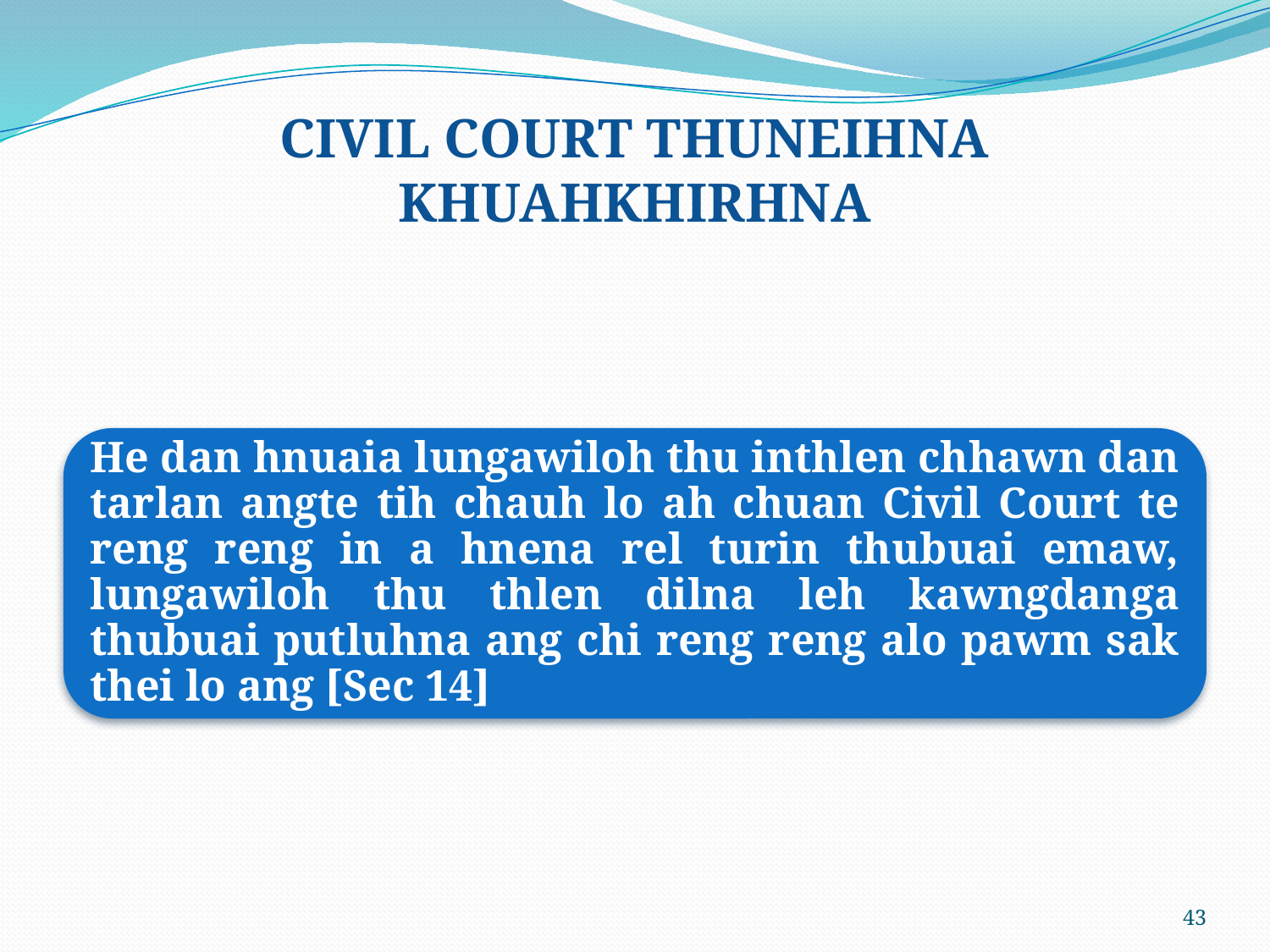

# CIVIL COURT THUNEIHNA KHUAHKHIRHNA
He dan hnuaia lungawiloh thu inthlen chhawn dan tarlan angte tih chauh lo ah chuan Civil Court te reng reng in a hnena rel turin thubuai emaw, lungawiloh thu thlen dilna leh kawngdanga thubuai putluhna ang chi reng reng alo pawm sak thei lo ang [Sec 14]
43